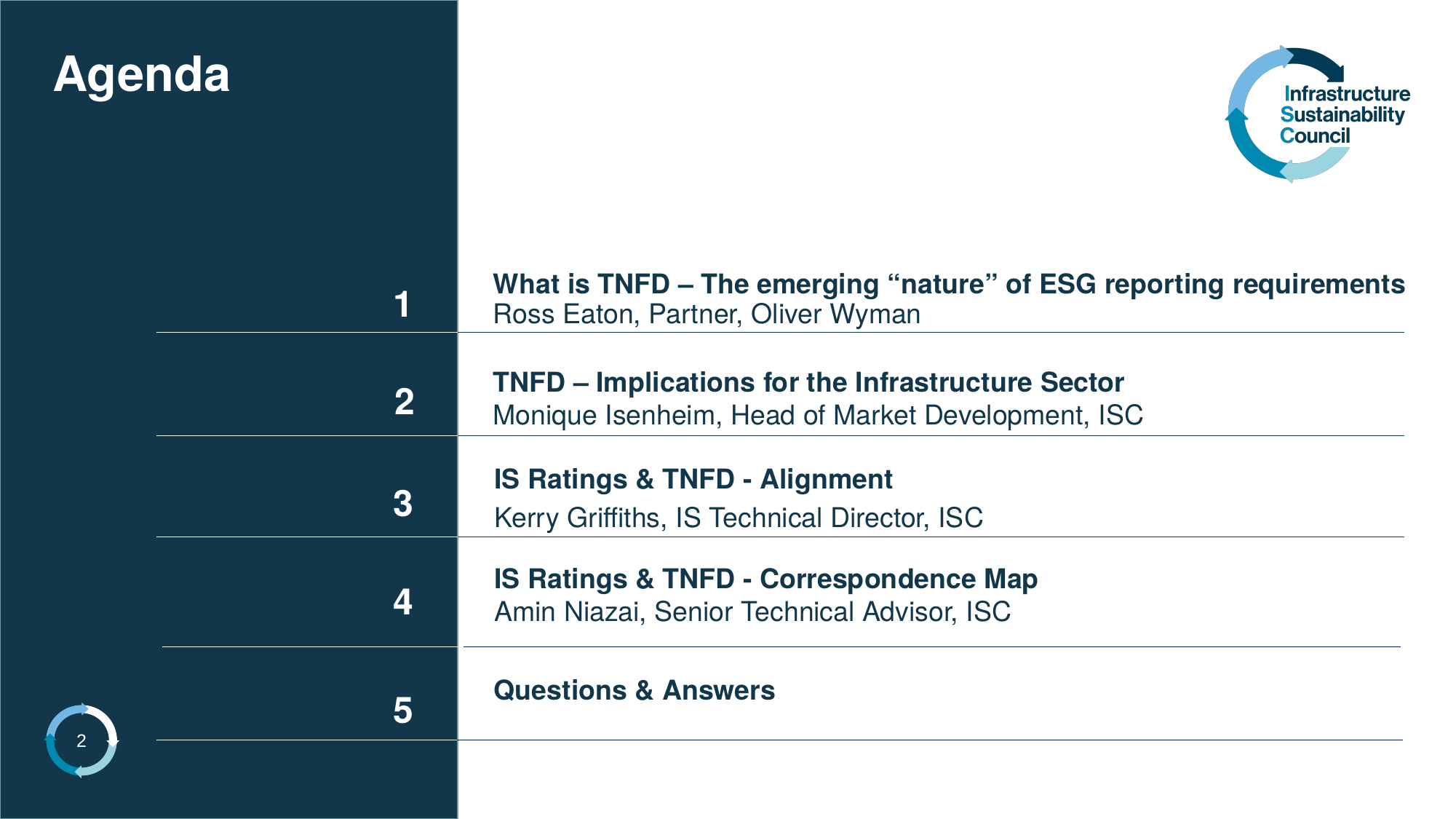

# Agenda
What is TNFD – The emerging “nature” of ESG reporting requirements
Ross Eaton, Partner, Oliver Wyman
1
TNFD – Implications for the Infrastructure Sector
Monique Isenheim, Head of Market Development, ISC
2
IS Ratings & TNFD - Alignment
Kerry Griffiths, IS Technical Director, ISC
3
IS Ratings & TNFD - Correspondence Map
Amin Niazai, Senior Technical Advisor, ISC
4
Questions & Answers

5